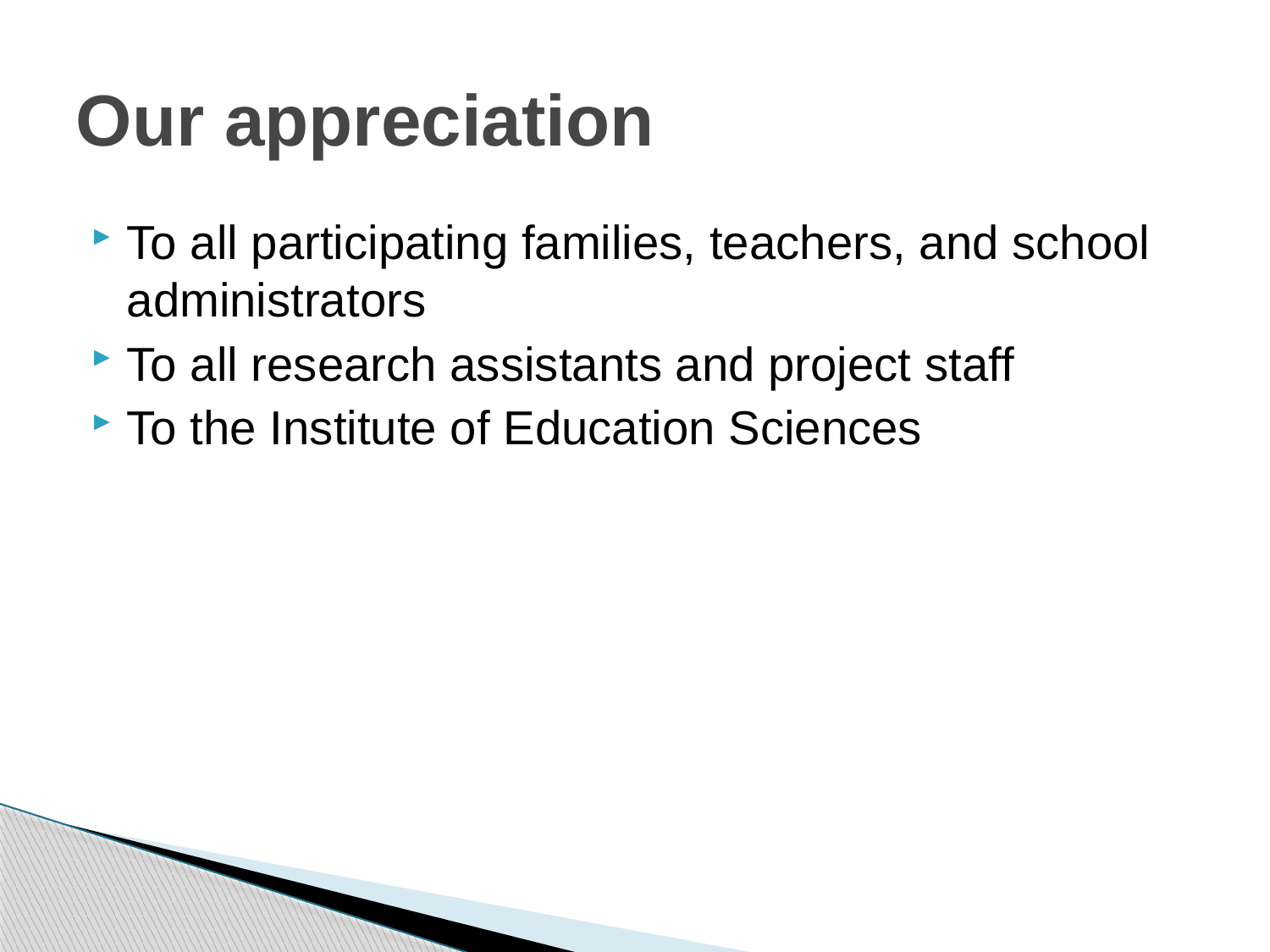

# Our appreciation
To all participating families, teachers, and school administrators
To all research assistants and project staff
To the Institute of Education Sciences